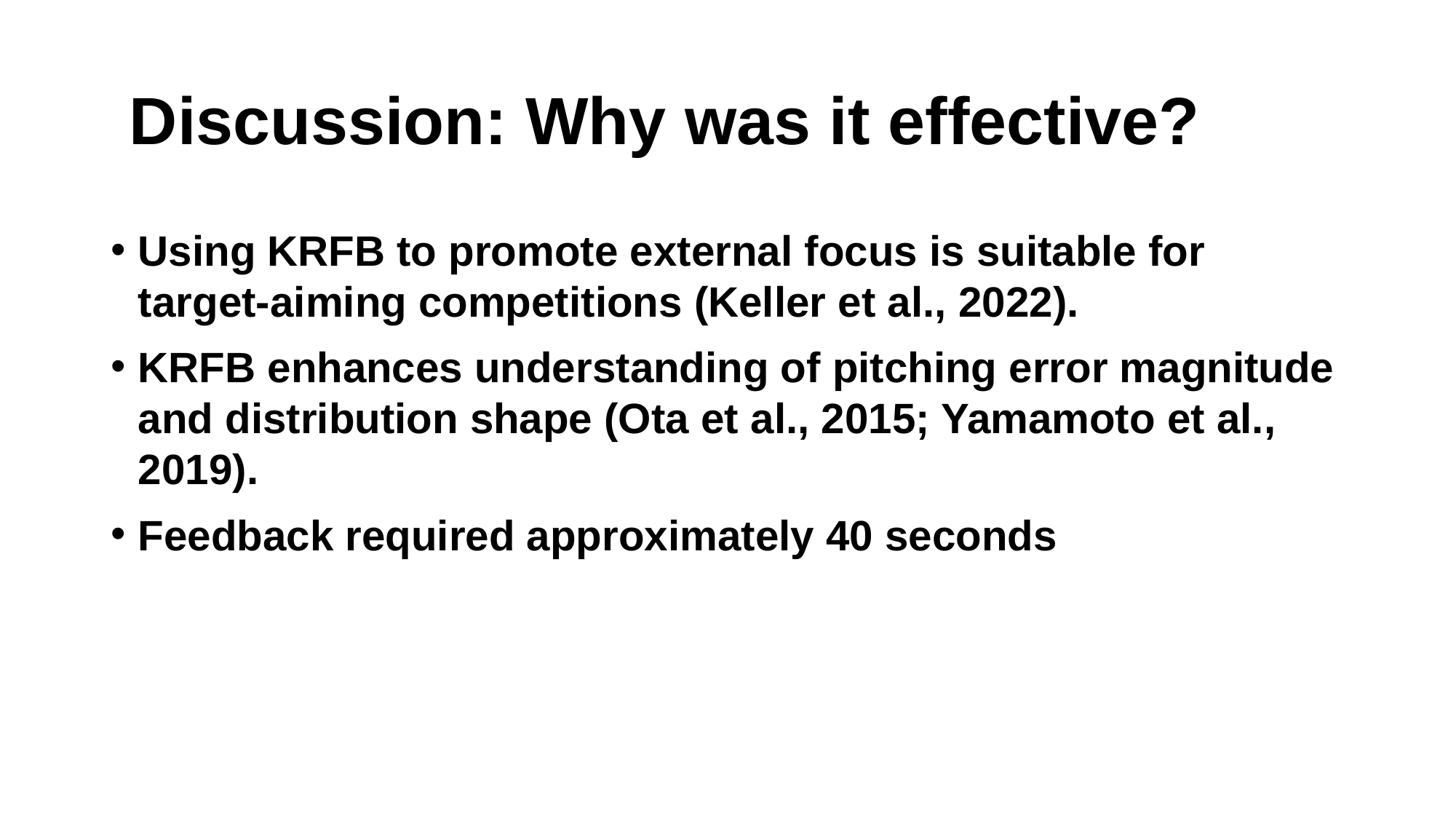

# Discussion: Why was it effective?
Using KRFB to promote external focus is suitable for target-aiming competitions (Keller et al., 2022).
KRFB enhances understanding of pitching error magnitude and distribution shape (Ota et al., 2015; Yamamoto et al., 2019).
Feedback required approximately 40 seconds